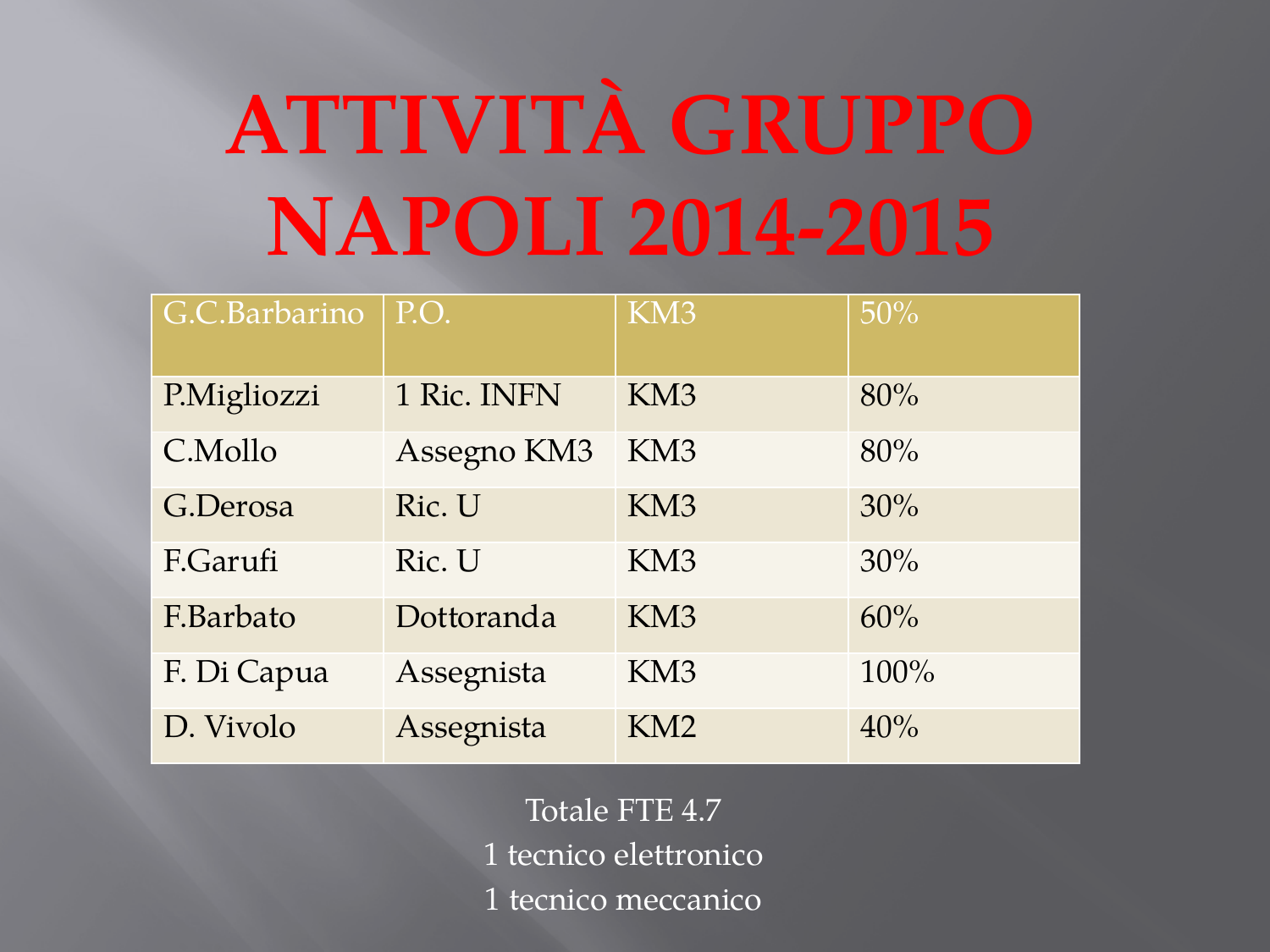

# Attività gruppo napoli 2014-2015
| G.C.Barbarino | P.O. | KM3 | 50% |
| --- | --- | --- | --- |
| P.Migliozzi | 1 Ric. INFN | KM3 | 80% |
| C.Mollo | Assegno KM3 | KM3 | 80% |
| G.Derosa | Ric. U | KM3 | 30% |
| F.Garufi | Ric. U | KM3 | 30% |
| F.Barbato | Dottoranda | KM3 | 60% |
| F. Di Capua | Assegnista | KM3 | 100% |
| D. Vivolo | Assegnista | KM2 | 40% |
Totale FTE 4.7
1 tecnico elettronico
1 tecnico meccanico